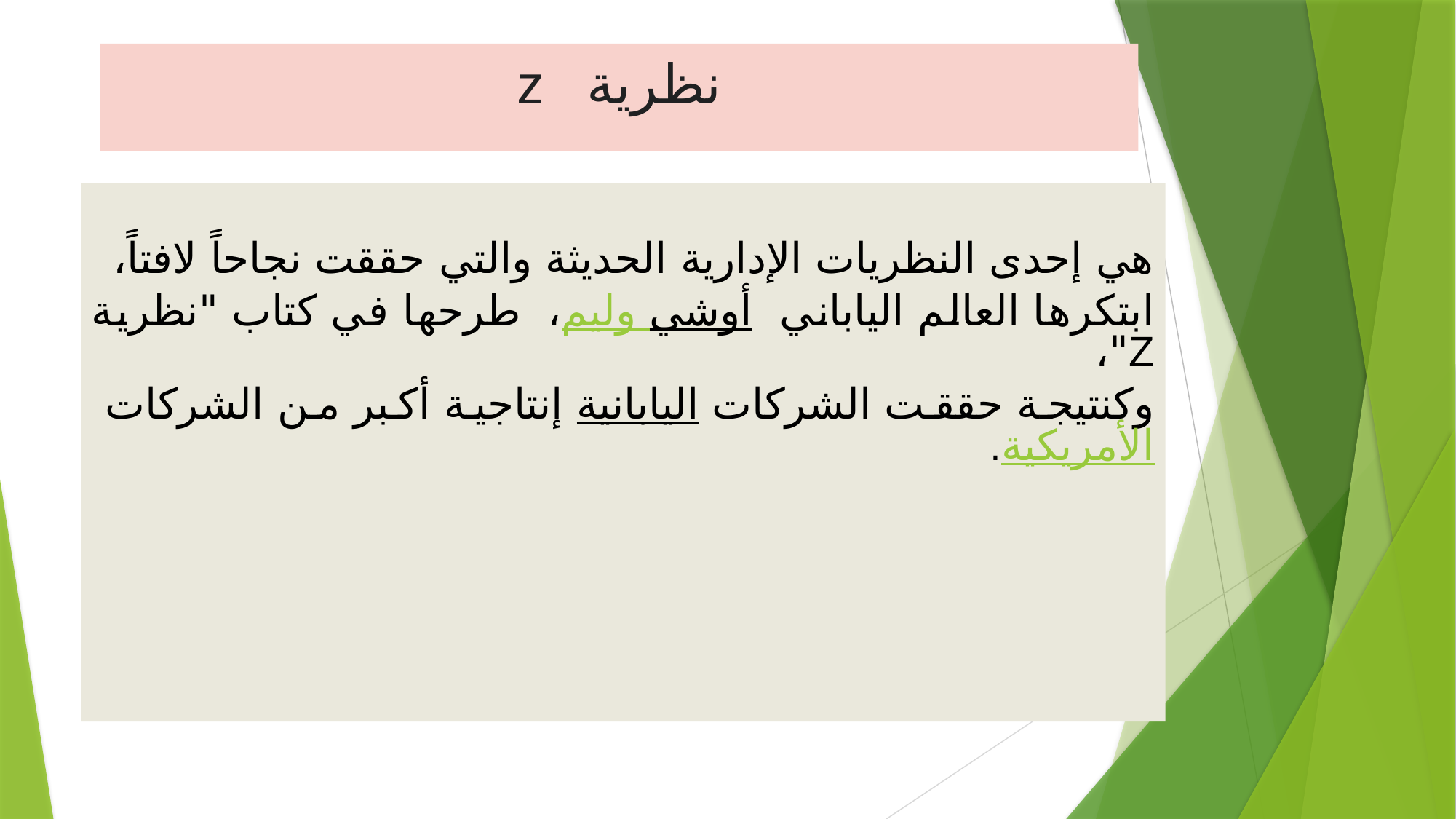

# نظرية   z

هي إحدى النظريات الإدارية الحديثة والتي حققت نجاحاً لافتاً،
ابتكرها العالم الياباني  وليم أوشي،  طرحها في كتاب "نظرية Z"،
وكنتيجة حققت الشركات اليابانية إنتاجية أكبر من الشركات الأمريكية.